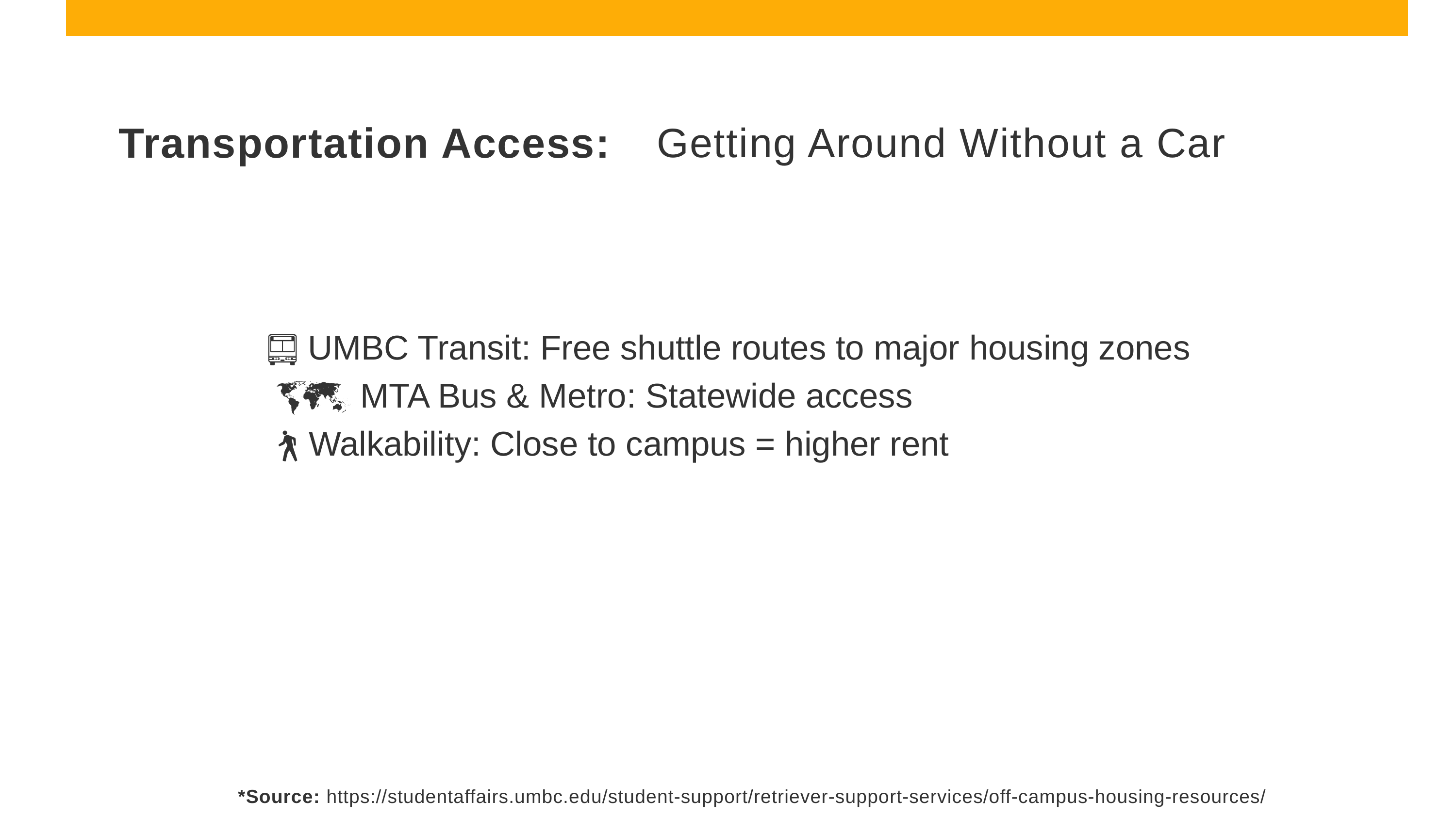

Transportation Access:
Getting Around Without a Car
🚍 UMBC Transit: Free shuttle routes to major housing zones
 🗺️ MTA Bus & Metro: Statewide access
 🚶 Walkability: Close to campus = higher rent
*Source: https://studentaffairs.umbc.edu/student-support/retriever-support-services/off-campus-housing-resources/